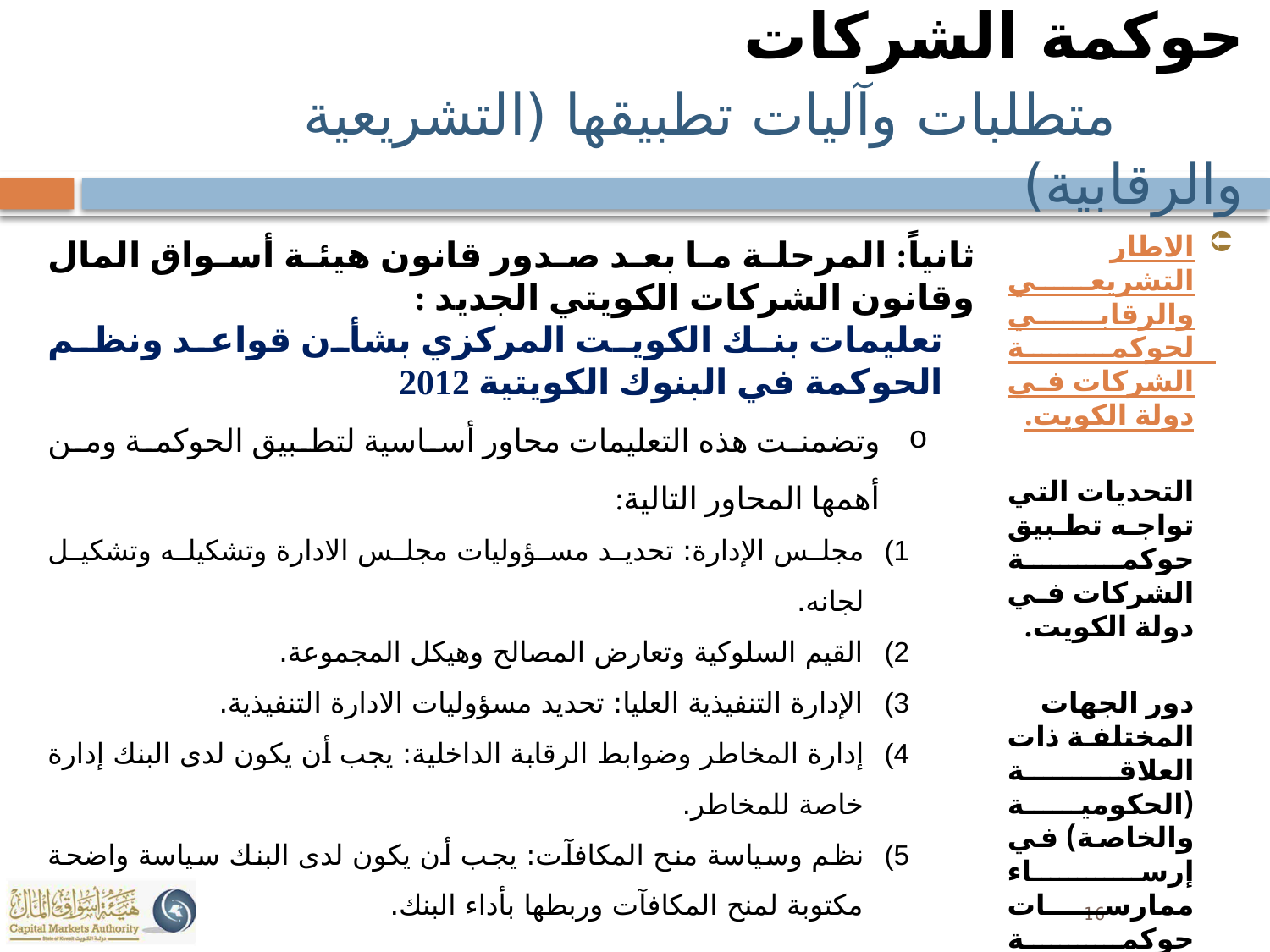

# حوكمة الشركات متطلبات وآليات تطبيقها (التشريعية والرقابية)
الاطار التشريعي والرقابي لحوكمة الشركات في دولة الكويت.
التحديات التي تواجه تطبيق حوكمة الشركات في دولة الكويت.
دور الجهات المختلفة ذات العلاقة (الحكومية والخاصة) في إرساء ممارسات حوكمة الشركات في دولة الكويت.
ثانياً: المرحلة ما بعد صدور قانون هيئة أسواق المال وقانون الشركات الكويتي الجديد :
تعليمات بنك الكويت المركزي بشأن قواعد ونظم الحوكمة في البنوك الكويتية 2012
وتضمنت هذه التعليمات محاور أساسية لتطبيق الحوكمة ومن أهمها المحاور التالية:
مجلس الإدارة: تحديد مسؤوليات مجلس الادارة وتشكيله وتشكيل لجانه.
القيم السلوكية وتعارض المصالح وهيكل المجموعة.
الإدارة التنفيذية العليا: تحديد مسؤوليات الادارة التنفيذية.
إدارة المخاطر وضوابط الرقابة الداخلية: يجب أن يكون لدى البنك إدارة خاصة للمخاطر.
نظم وسياسة منح المكافآت: يجب أن يكون لدى البنك سياسة واضحة مكتوبة لمنح المكافآت وربطها بأداء البنك.
16